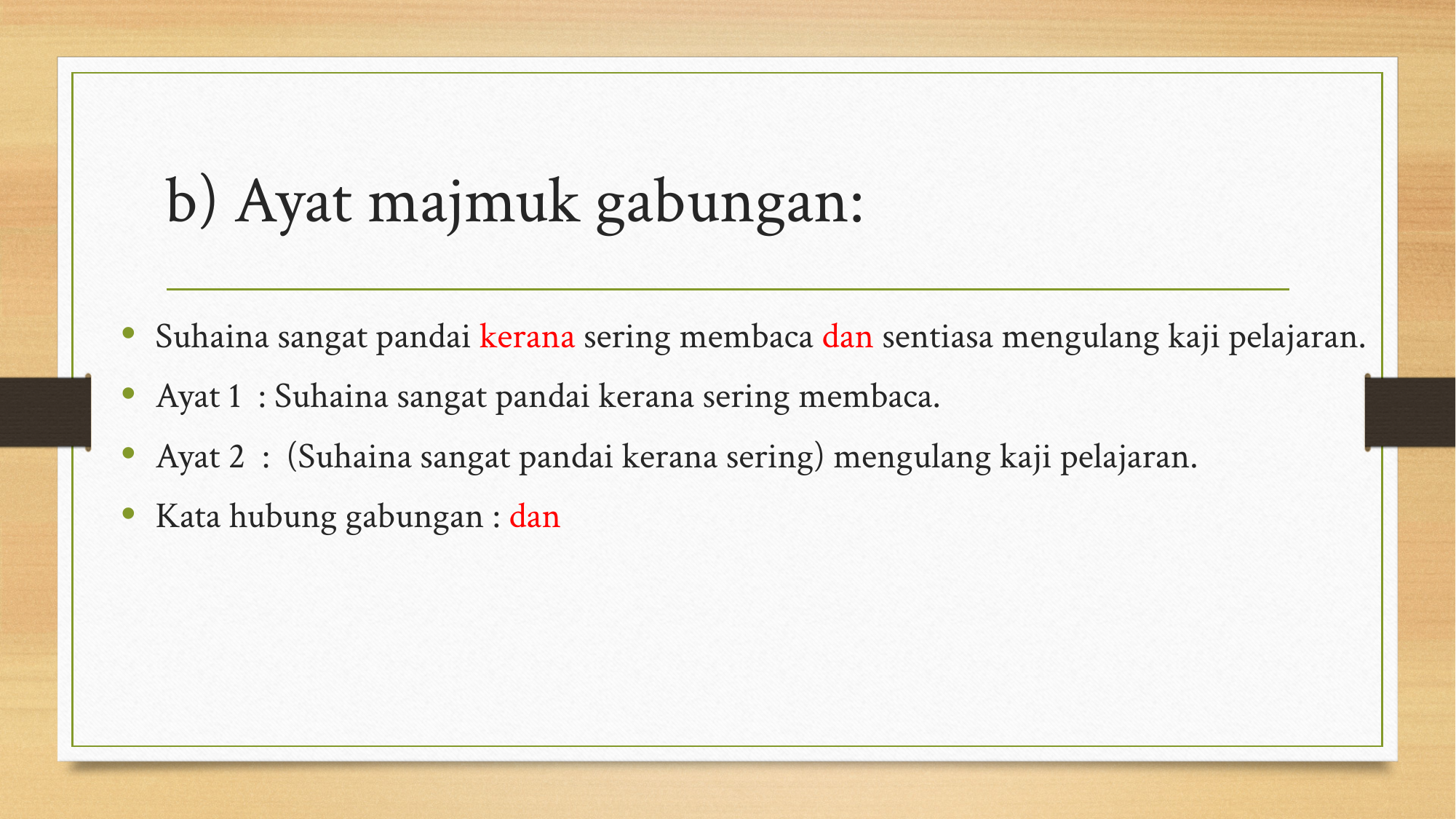

# b) Ayat majmuk gabungan:
Suhaina sangat pandai kerana sering membaca dan sentiasa mengulang kaji pelajaran.
Ayat 1  : Suhaina sangat pandai kerana sering membaca.
Ayat 2  :  (Suhaina sangat pandai kerana sering) mengulang kaji pelajaran.
Kata hubung gabungan : dan